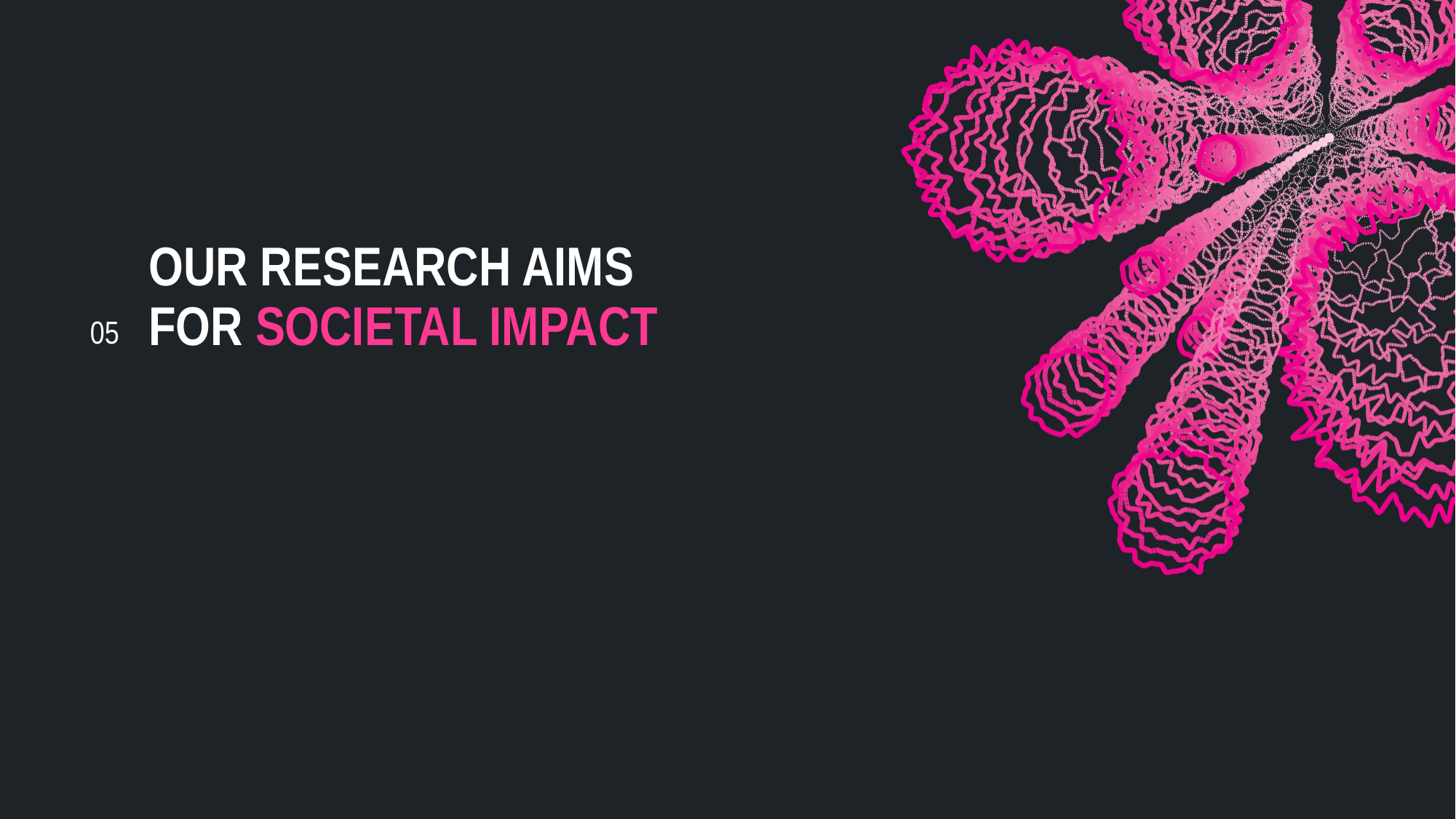

# Our research aims for societal impact
05